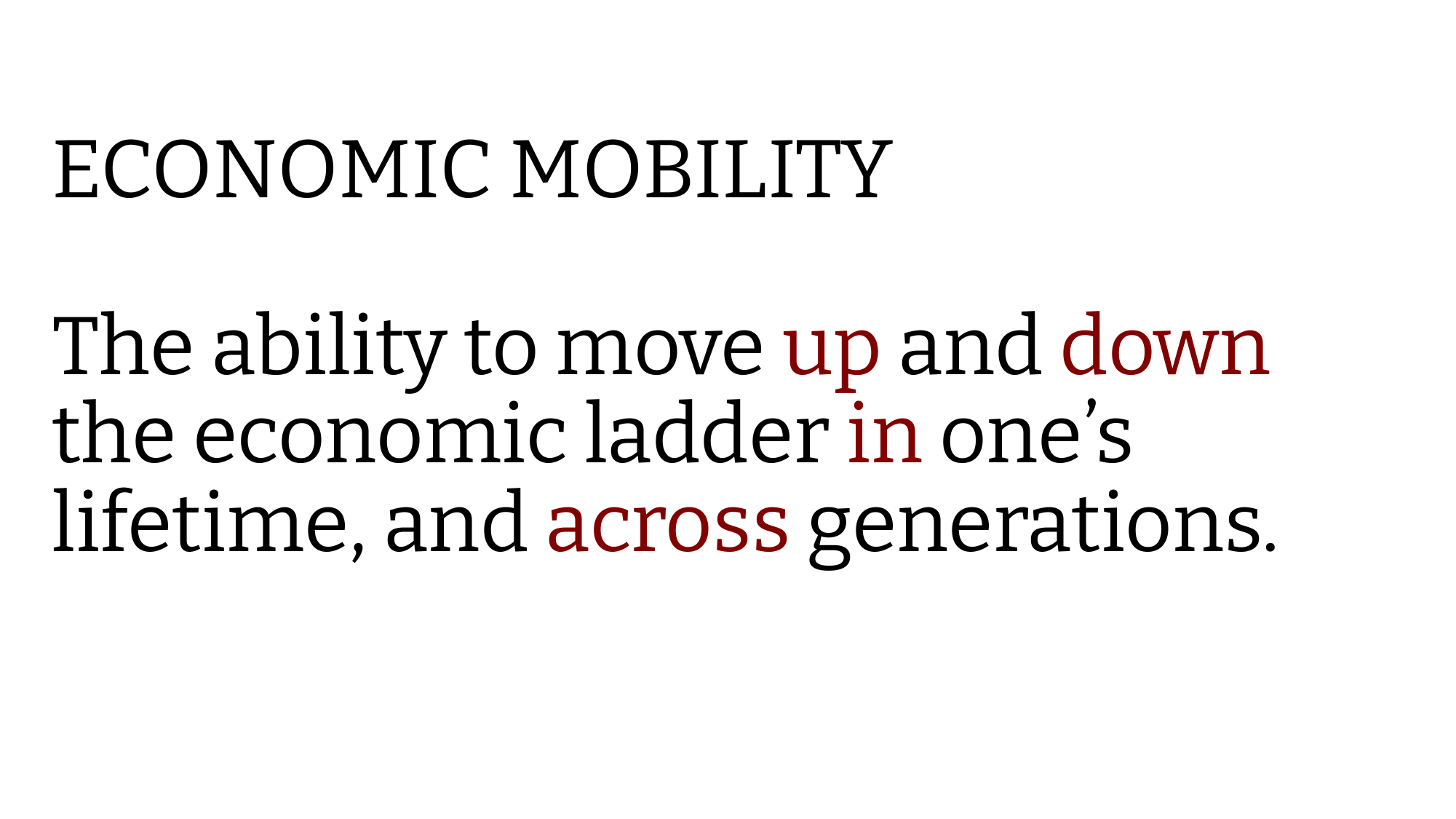

Economic mobility

The ability to move up and down the economic ladder in one’s lifetime, and across generations.